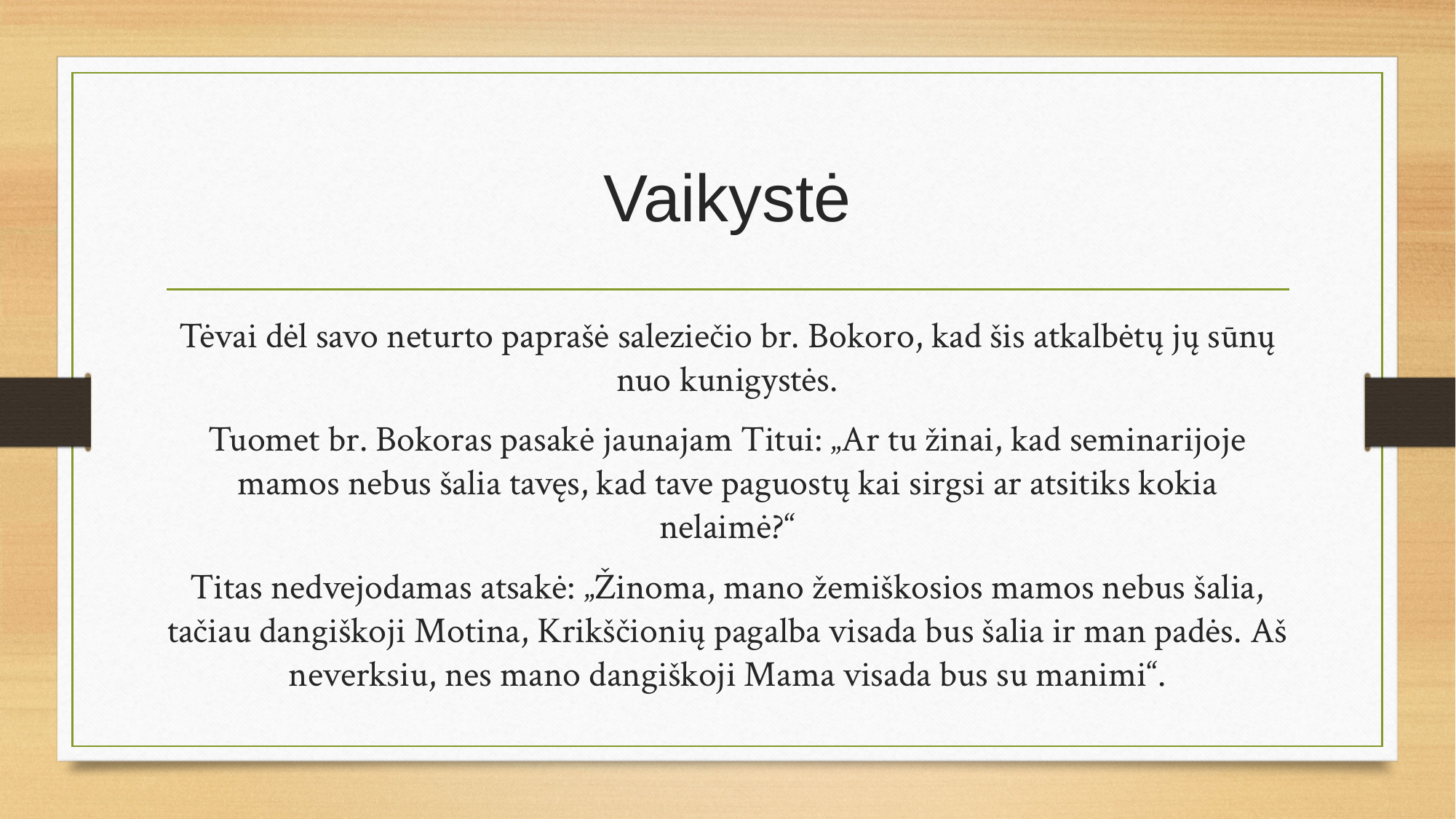

# Vaikystė
Tėvai dėl savo neturto paprašė saleziečio br. Bokoro, kad šis atkalbėtų jų sūnų nuo kunigystės.
Tuomet br. Bokoras pasakė jaunajam Titui: „Ar tu žinai, kad seminarijoje mamos nebus šalia tavęs, kad tave paguostų kai sirgsi ar atsitiks kokia nelaimė?“
Titas nedvejodamas atsakė: „Žinoma, mano žemiškosios mamos nebus šalia, tačiau dangiškoji Motina, Krikščionių pagalba visada bus šalia ir man padės. Aš neverksiu, nes mano dangiškoji Mama visada bus su manimi“.